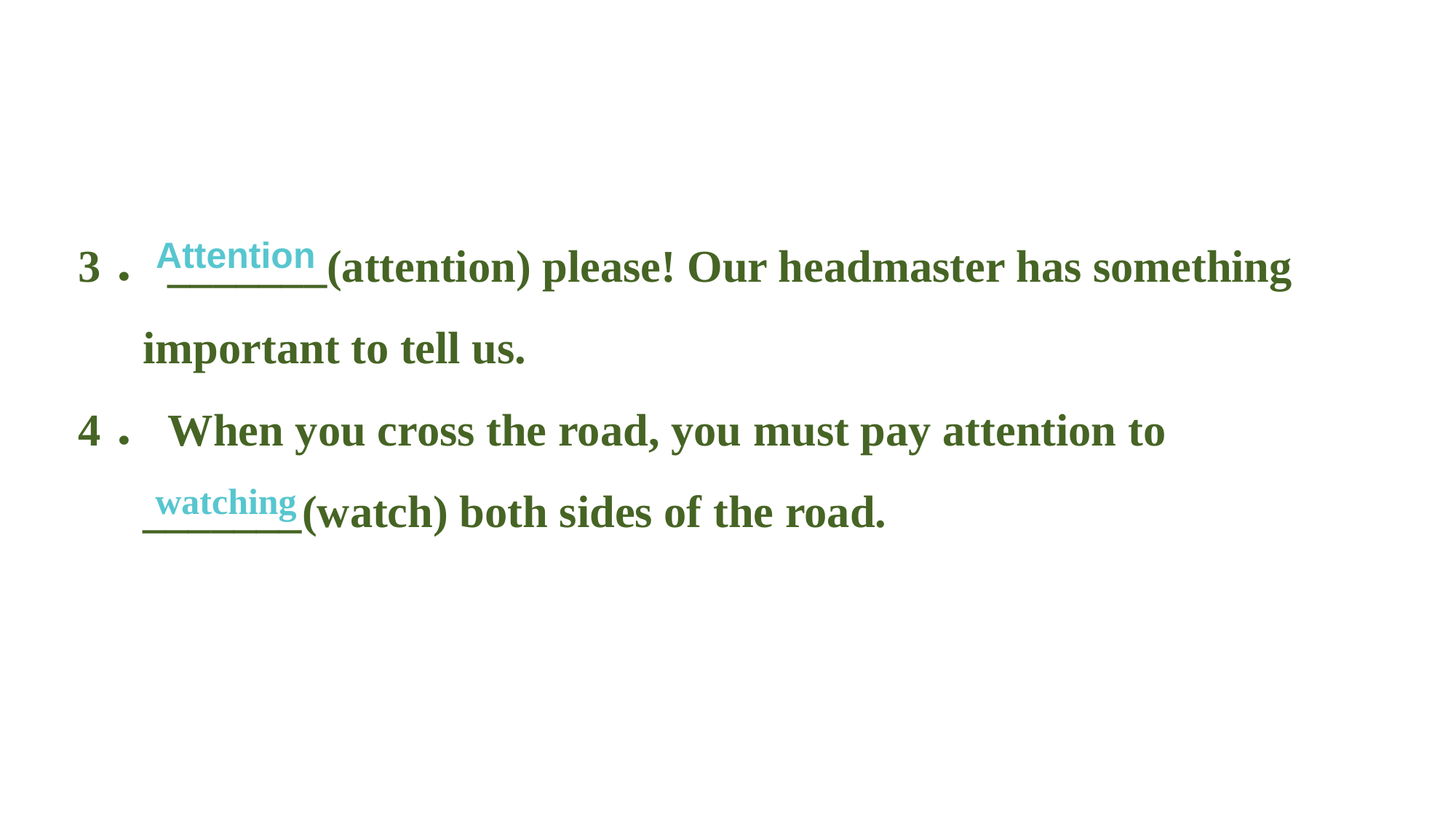

3．_______(attention) please! Our headmaster has something important to tell us.
4．When you cross the road, you must pay attention to _______(watch) both sides of the road.
Attention
watching